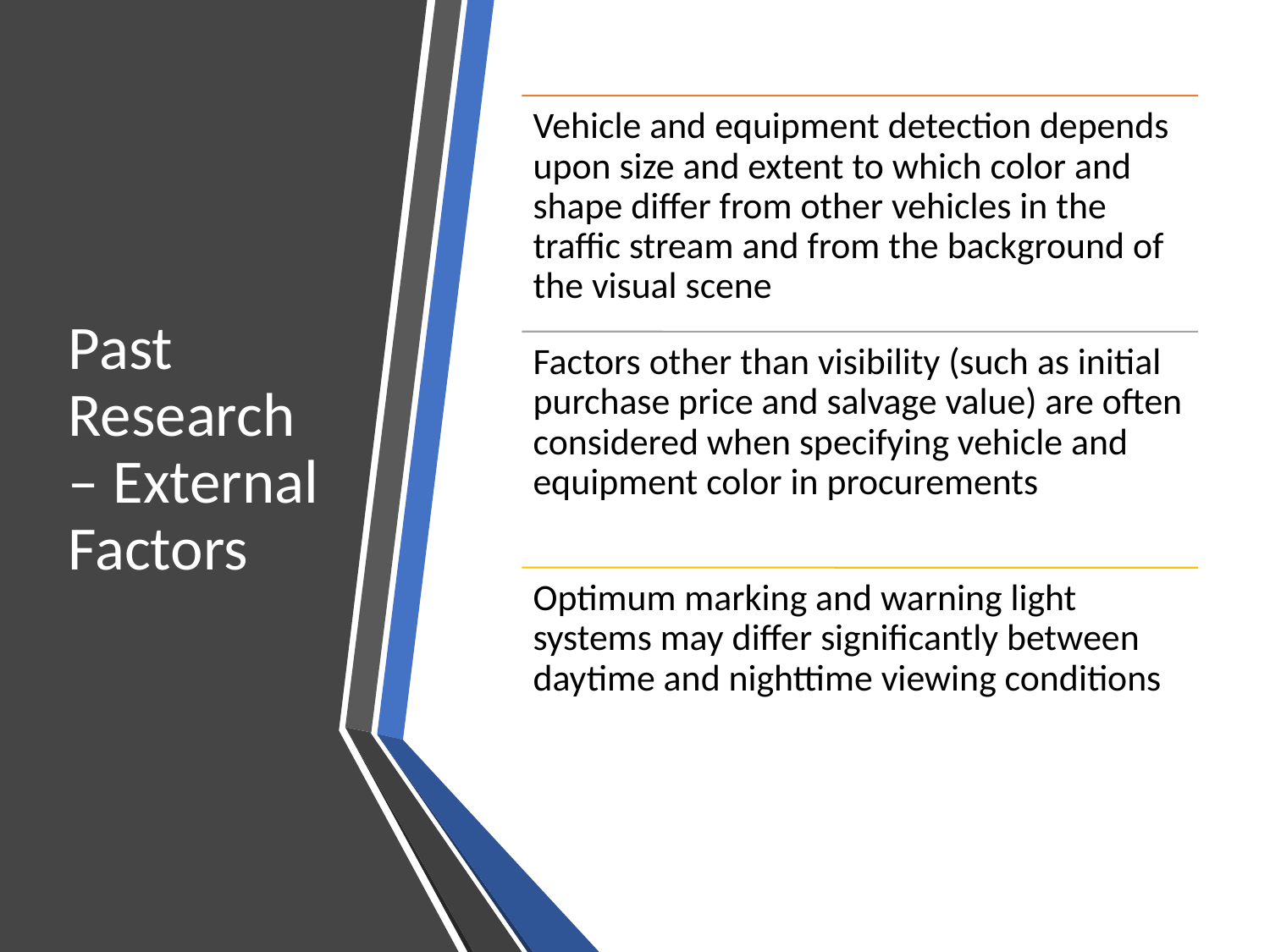

# Past Research – External Factors
Vehicle and equipment detection depends upon size and extent to which color and shape differ from other vehicles in the traffic stream and from the background of the visual scene
Factors other than visibility (such as initial purchase price and salvage value) are often considered when specifying vehicle and equipment color in procurements
Optimum marking and warning light systems may differ significantly between daytime and nighttime viewing conditions